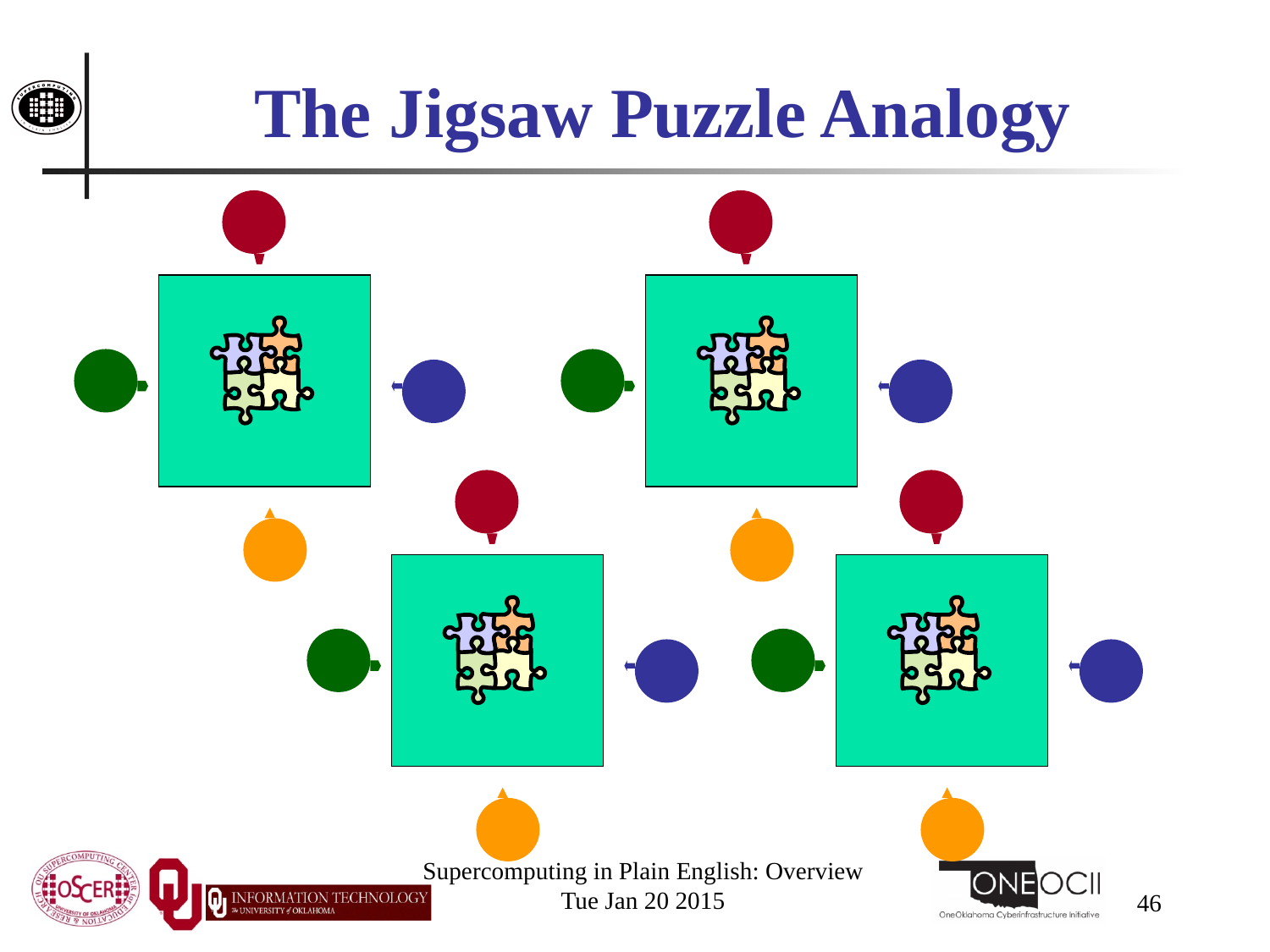

# The Jigsaw Puzzle Analogy

Supercomputing in Plain English: Overview
Tue Jan 20 2015
46